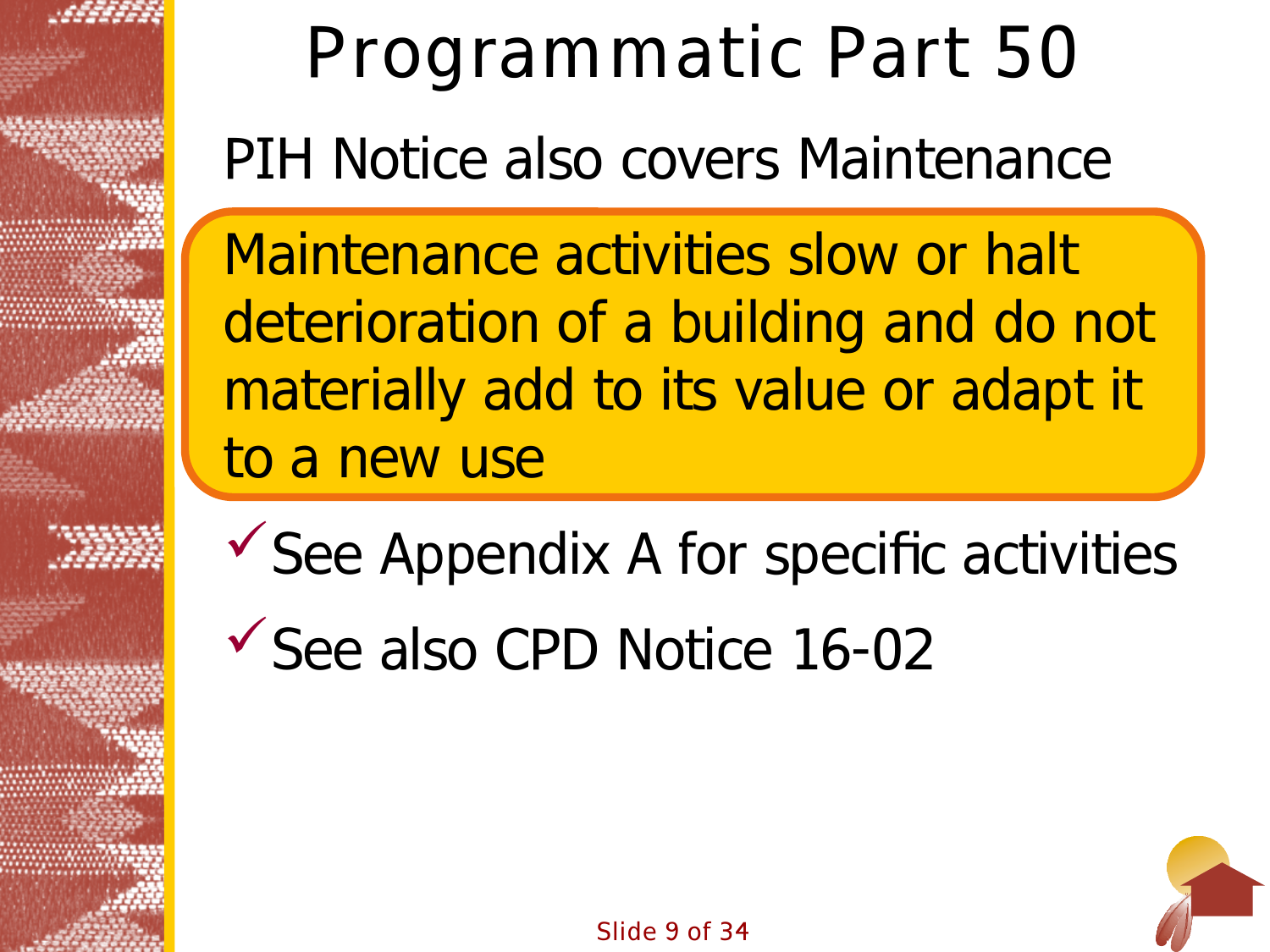

# Programmatic Part 50
PIH Notice also covers Maintenance
Maintenance activities slow or halt deterioration of a building and do not materially add to its value or adapt it to a new use
See Appendix A for specific activities
See also CPD Notice 16-02